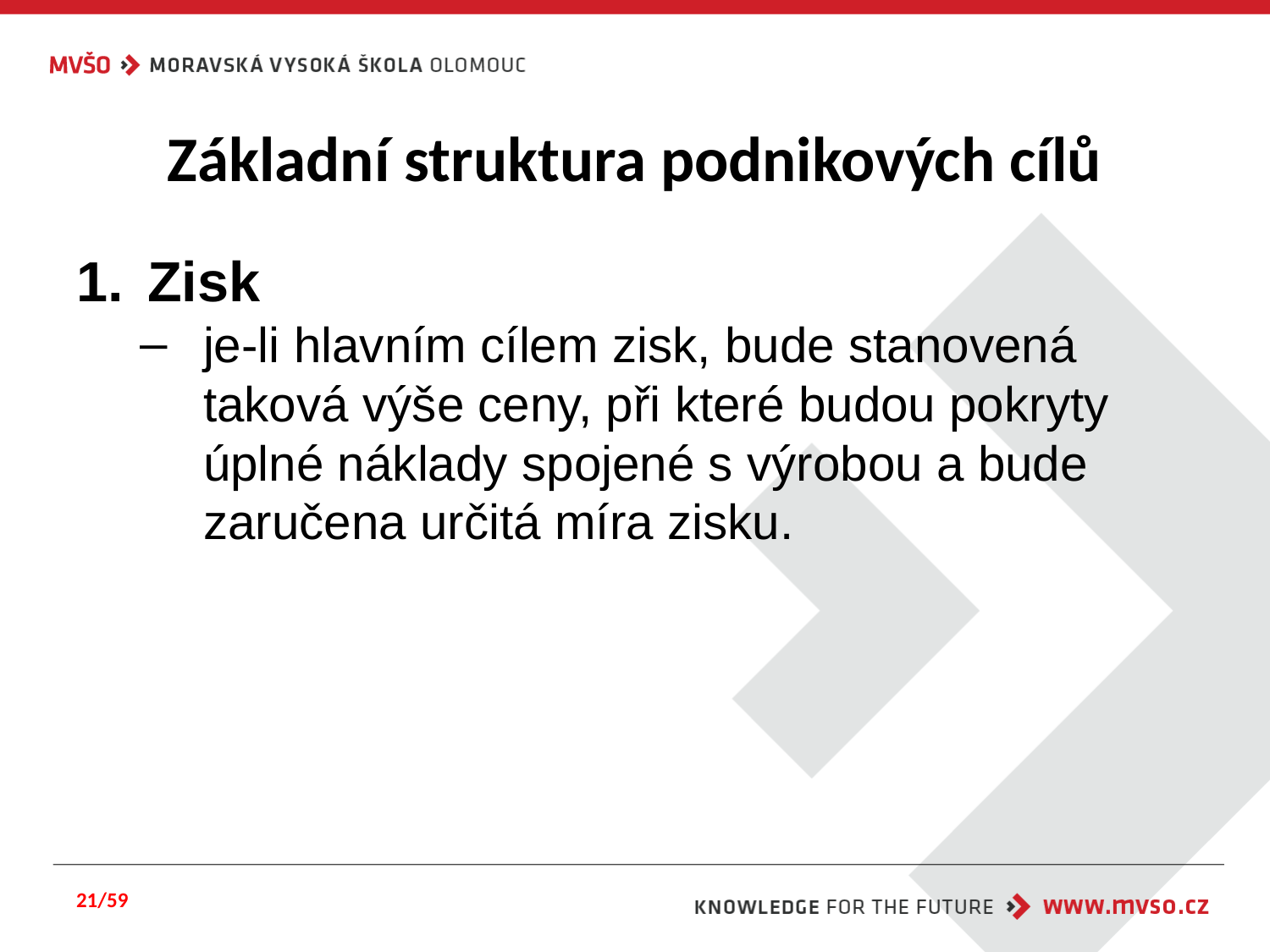

# Základní struktura podnikových cílů
Zisk
je-li hlavním cílem zisk, bude stanovená taková výše ceny, při které budou pokryty úplné náklady spojené s výrobou a bude zaručena určitá míra zisku.

21/59